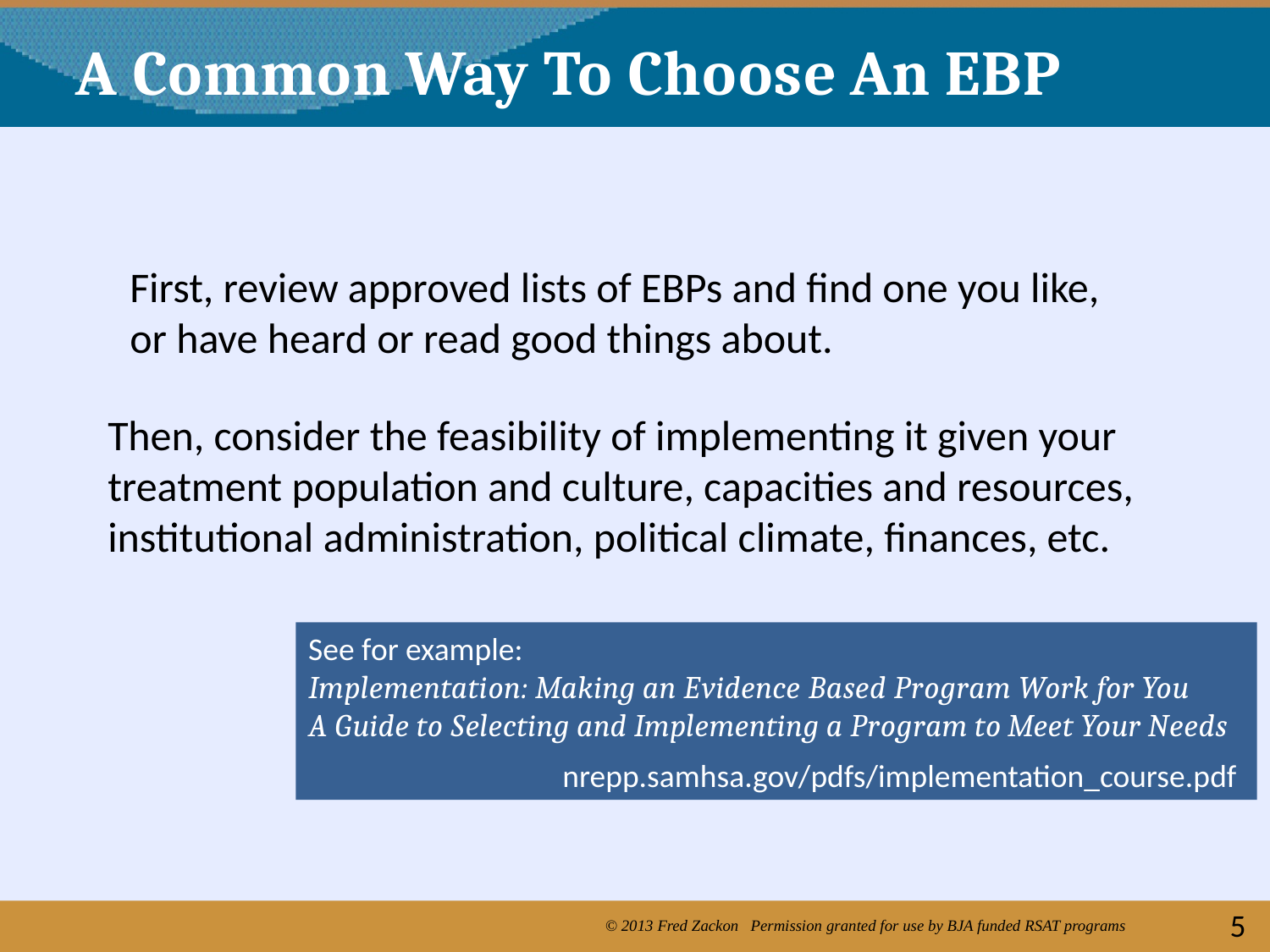

A Common Way To Choose An EBP
First, review approved lists of EBPs and find one you like,
or have heard or read good things about.
Then, consider the feasibility of implementing it given your treatment population and culture, capacities and resources, institutional administration, political climate, finances, etc.
See for example:
Implementation: Making an Evidence Based Program Work for You
A Guide to Selecting and Implementing a Program to Meet Your Needs

		nrepp.samhsa.gov/pdfs/implementation_course.pdf
5